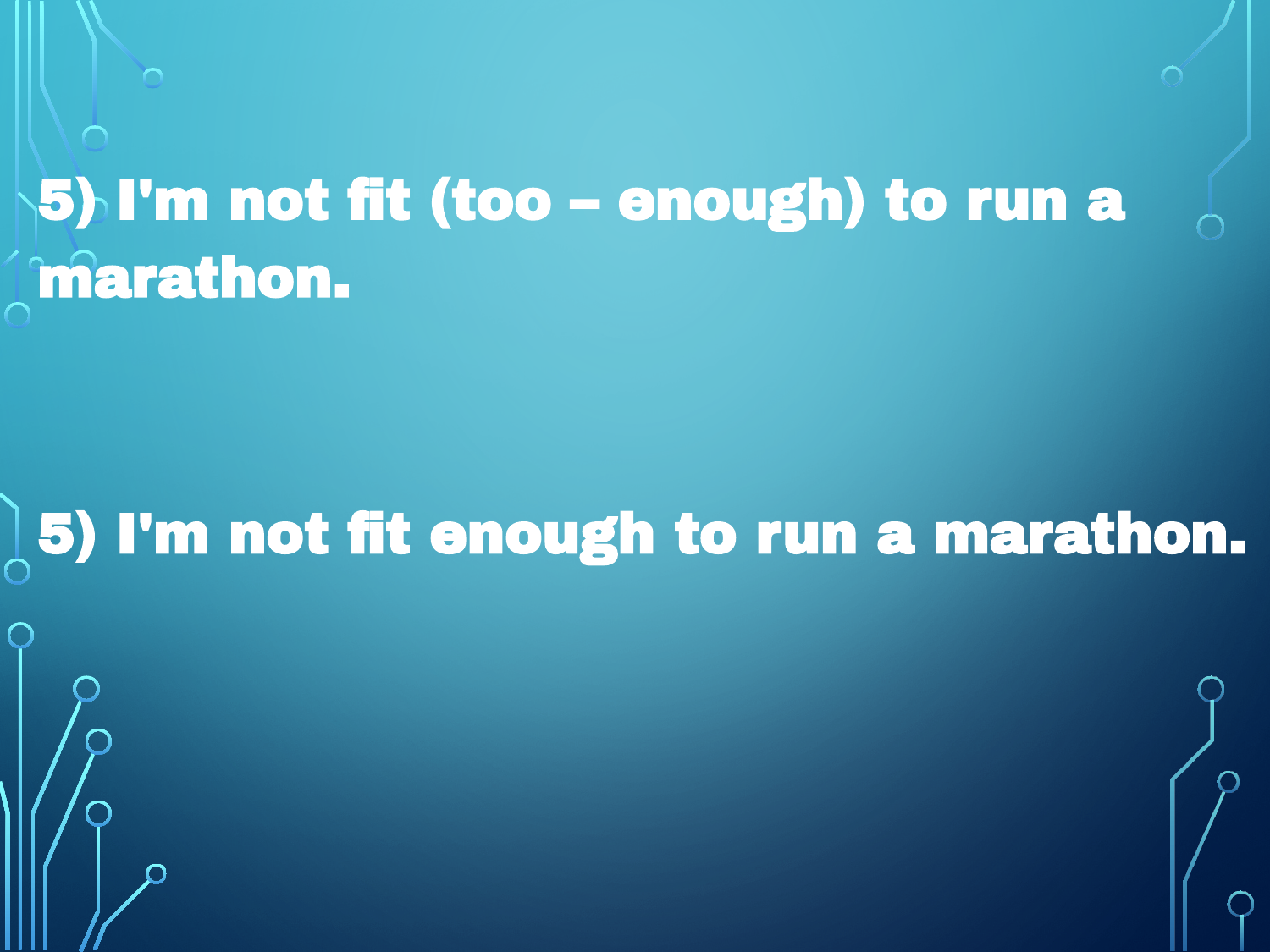

5) I'm not fit (too – enough) to run a marathon.
5) I'm not fit enough to run a marathon.